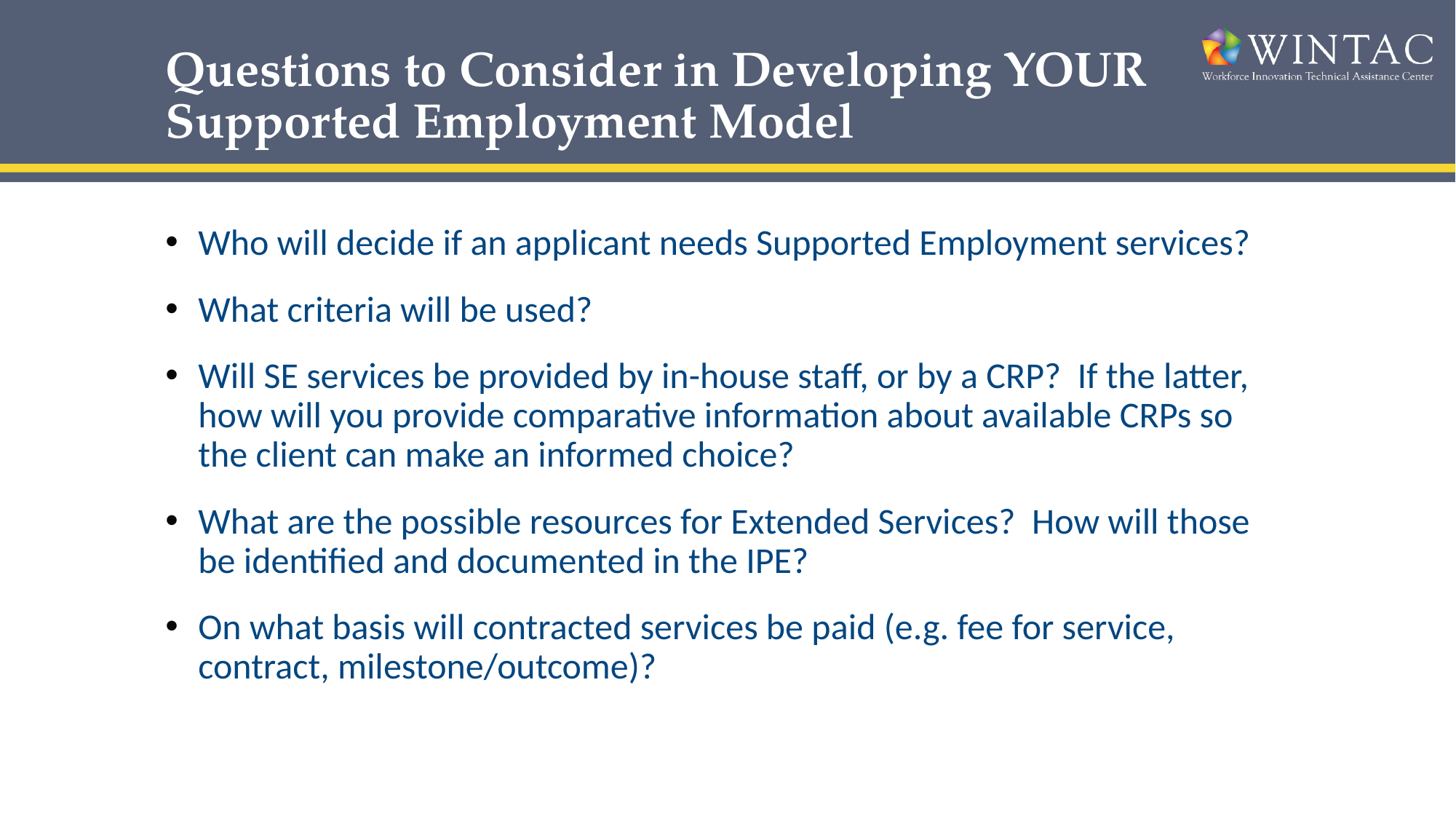

# Questions to Consider in Developing YOUR Supported Employment Model
Who will decide if an applicant needs Supported Employment services?
What criteria will be used?
Will SE services be provided by in-house staff, or by a CRP?  If the latter, how will you provide comparative information about available CRPs so the client can make an informed choice?
What are the possible resources for Extended Services?  How will those be identified and documented in the IPE?
On what basis will contracted services be paid (e.g. fee for service, contract, milestone/outcome)?